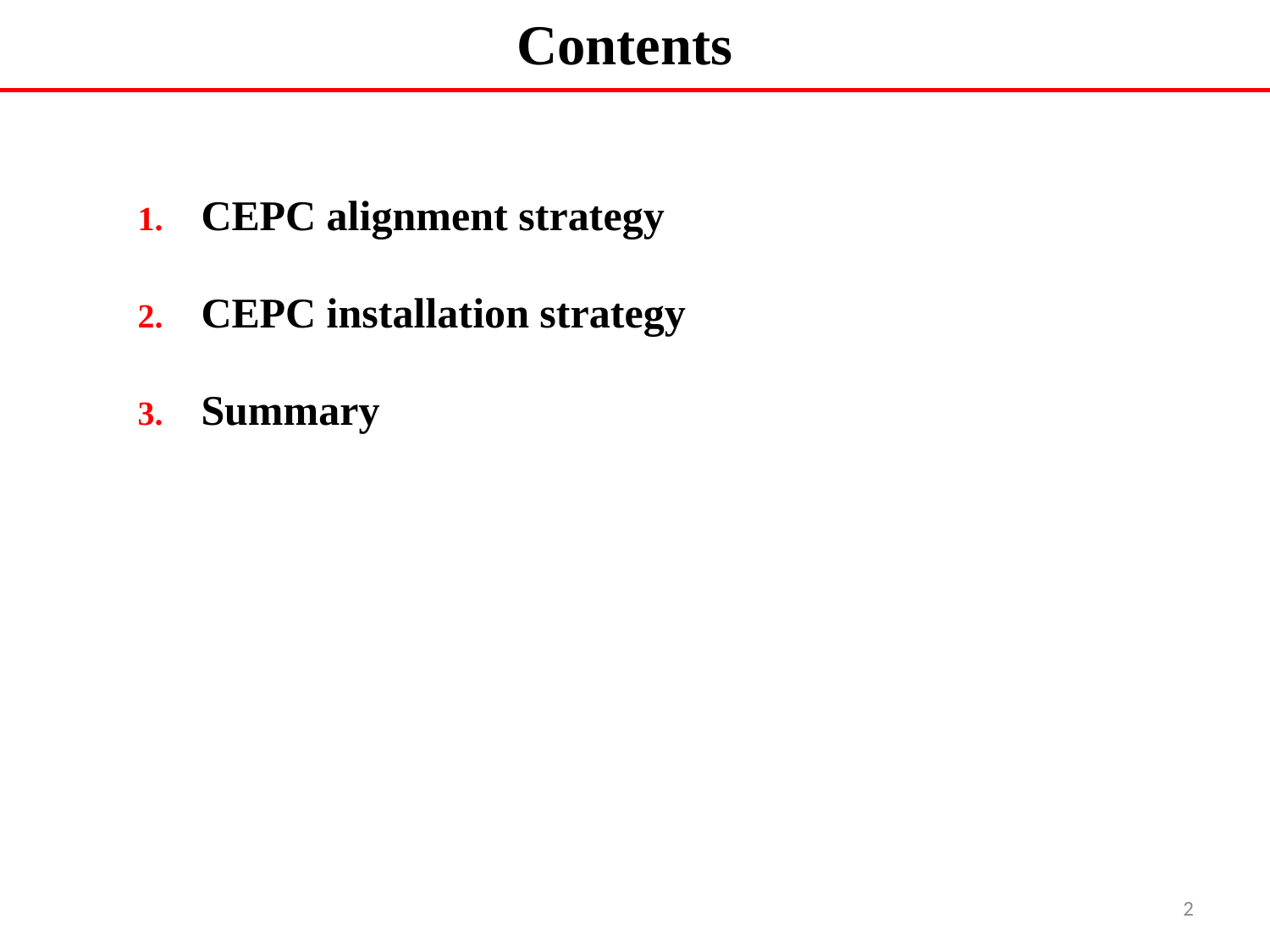

# Contents
CEPC alignment strategy
CEPC installation strategy
Summary

2